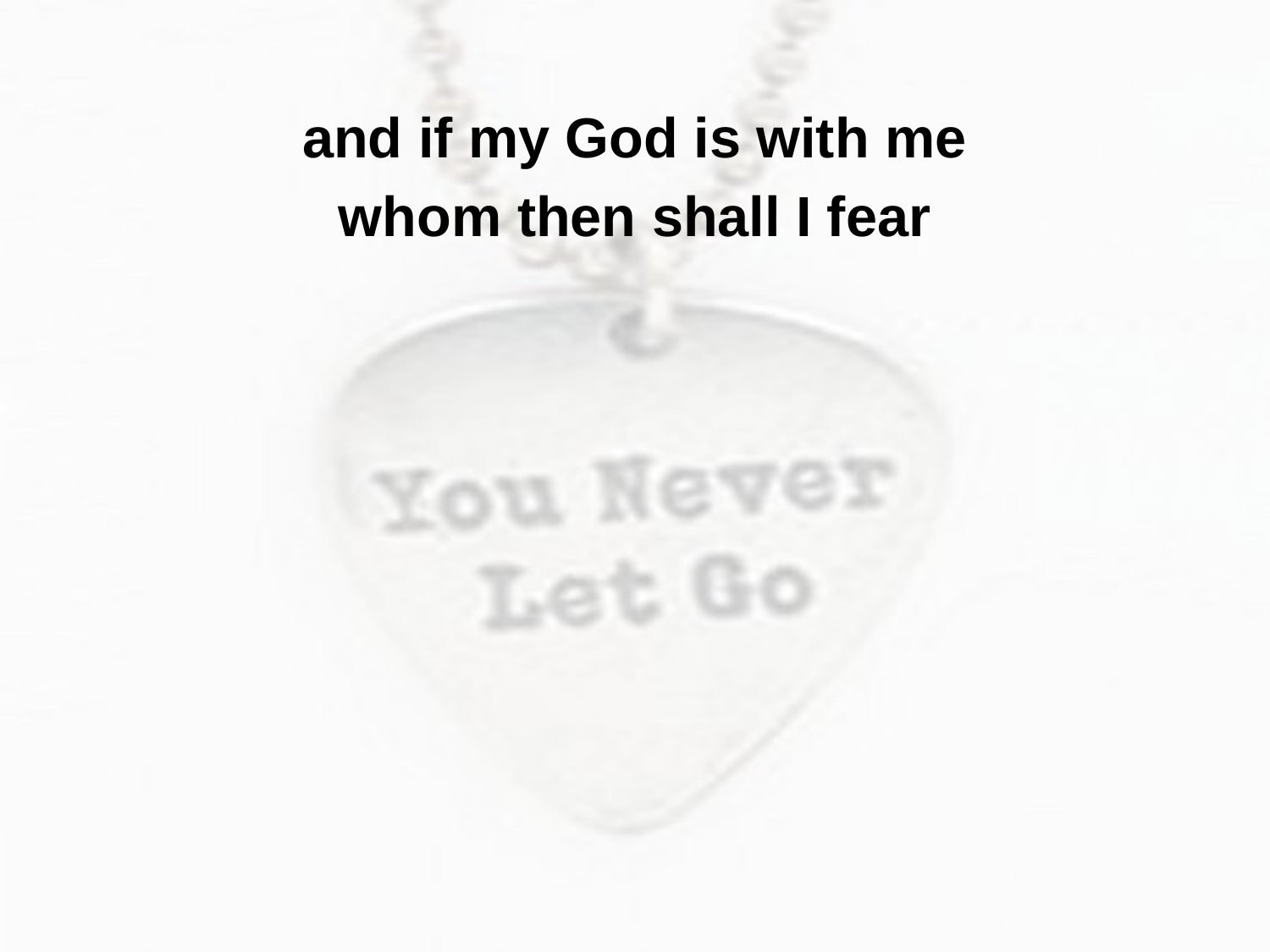

and if my God is with me
whom then shall I fear